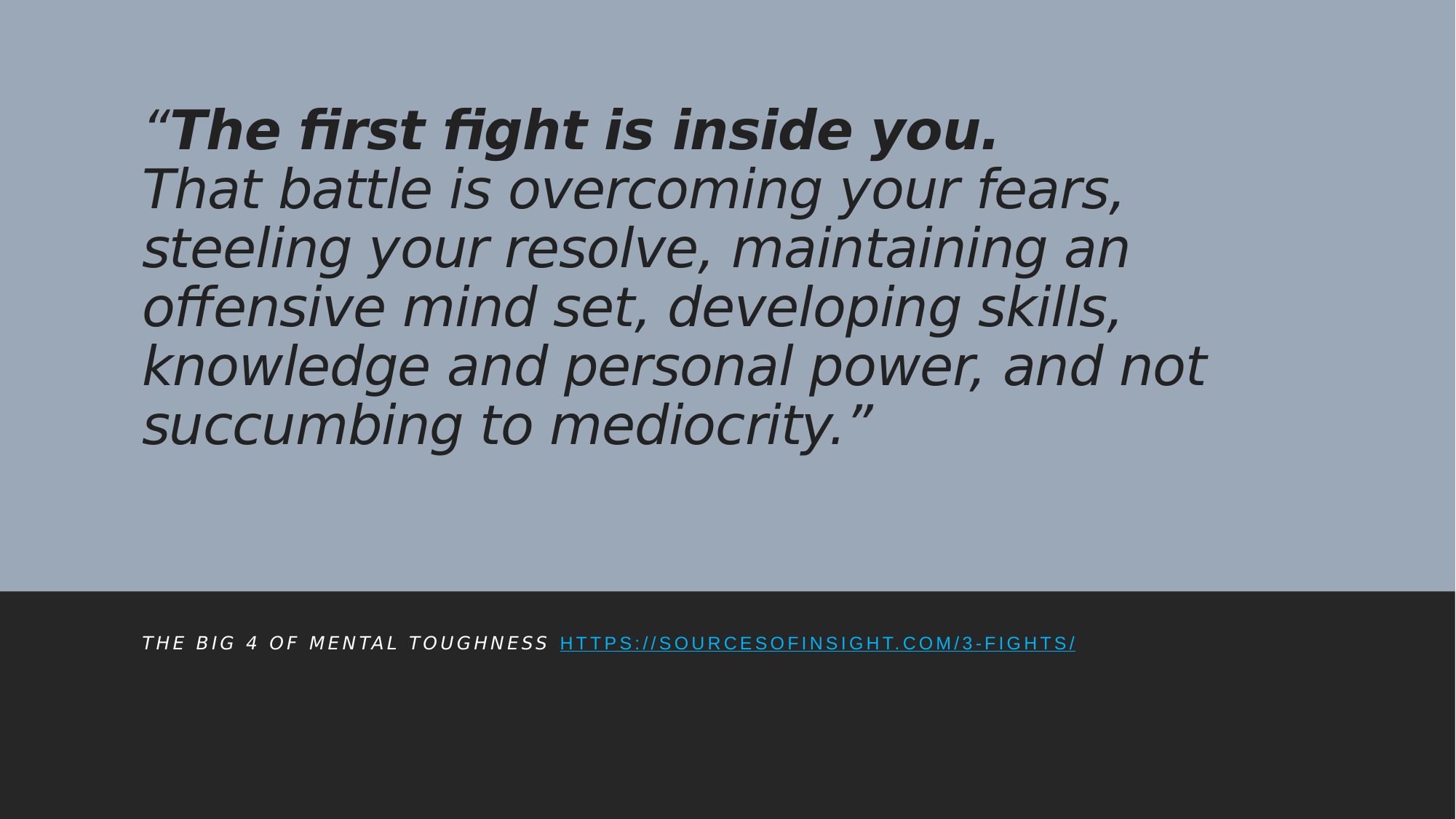

# “The first fight is inside you.  That battle is overcoming your fears, steeling your resolve, maintaining an offensive mind set, developing skills, knowledge and personal power, and not succumbing to mediocrity.”

The Big 4 of Mental Toughness https://sourcesofinsight.com/3-fights/